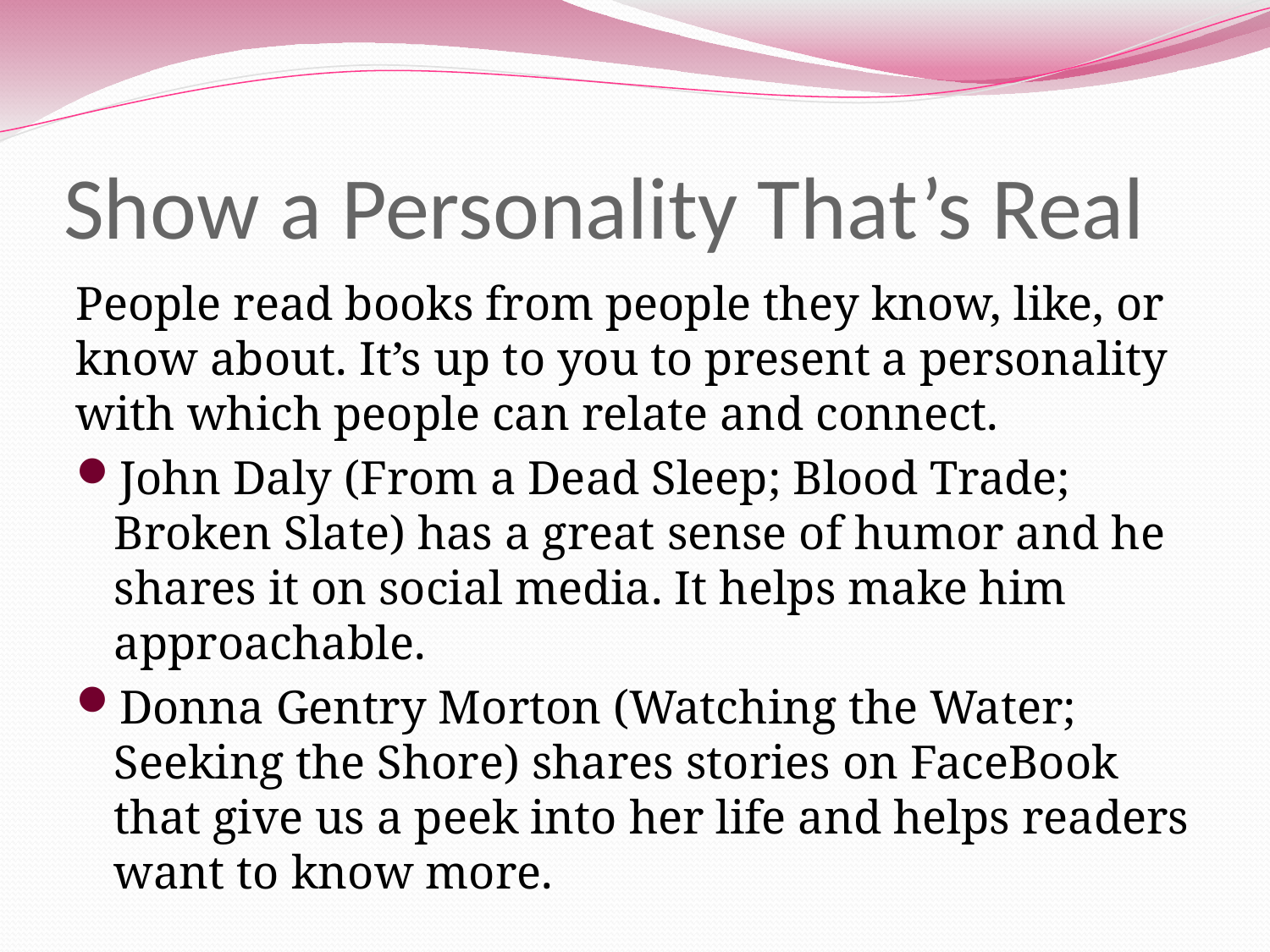

# Show a Personality That’s Real
People read books from people they know, like, or know about. It’s up to you to present a personality with which people can relate and connect.
John Daly (From a Dead Sleep; Blood Trade; Broken Slate) has a great sense of humor and he shares it on social media. It helps make him approachable.
Donna Gentry Morton (Watching the Water; Seeking the Shore) shares stories on FaceBook that give us a peek into her life and helps readers want to know more.